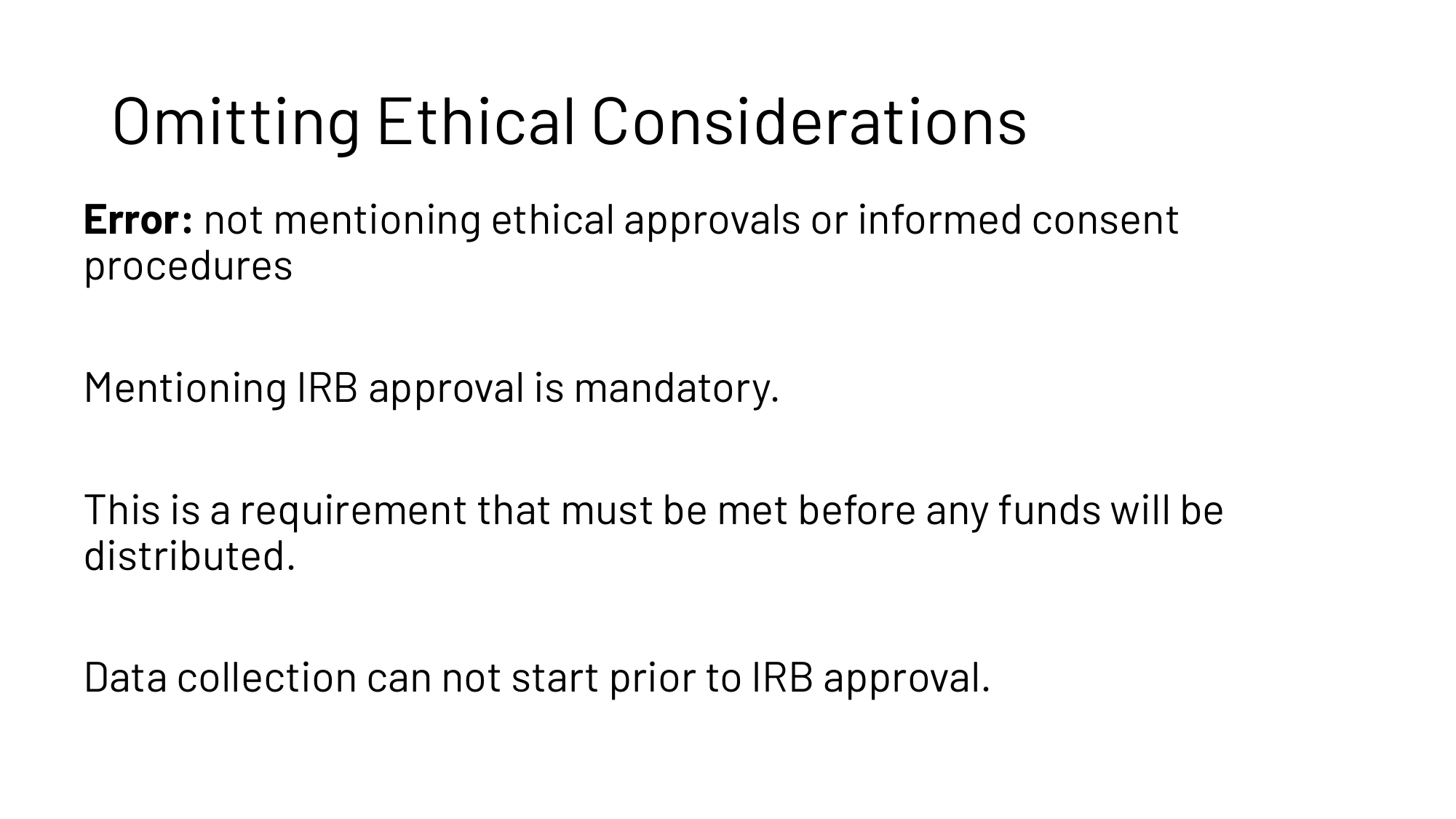

# Omitting Ethical Considerations
Error: not mentioning ethical approvals or informed consent procedures

Mentioning IRB approval is mandatory.

This is a requirement that must be met before any funds will be distributed.

Data collection can not start prior to IRB approval.